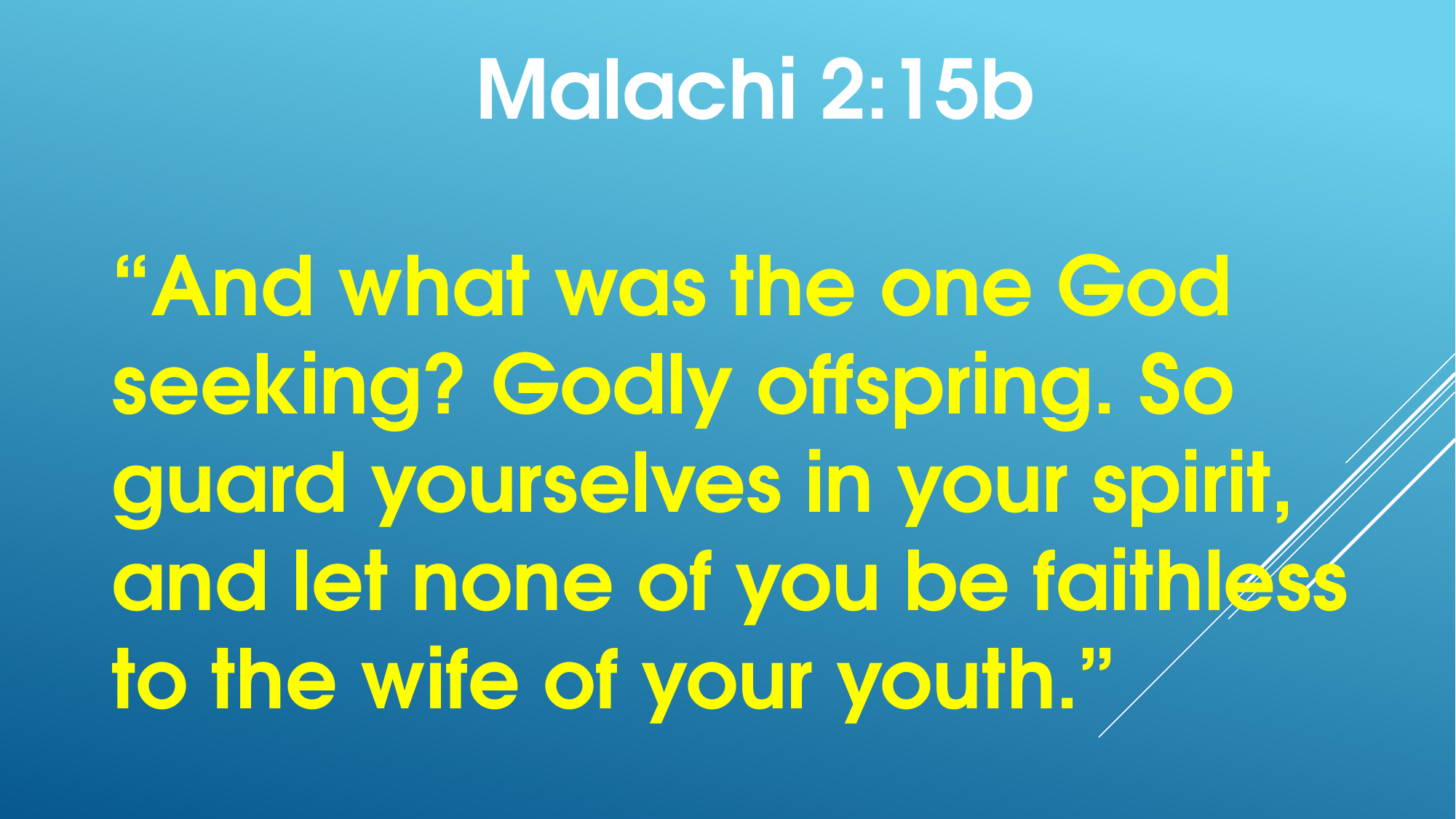

Malachi 2:15b

“And what was the one God seeking? Godly offspring. So guard yourselves in your spirit, and let none of you be faithless to the wife of your youth.”